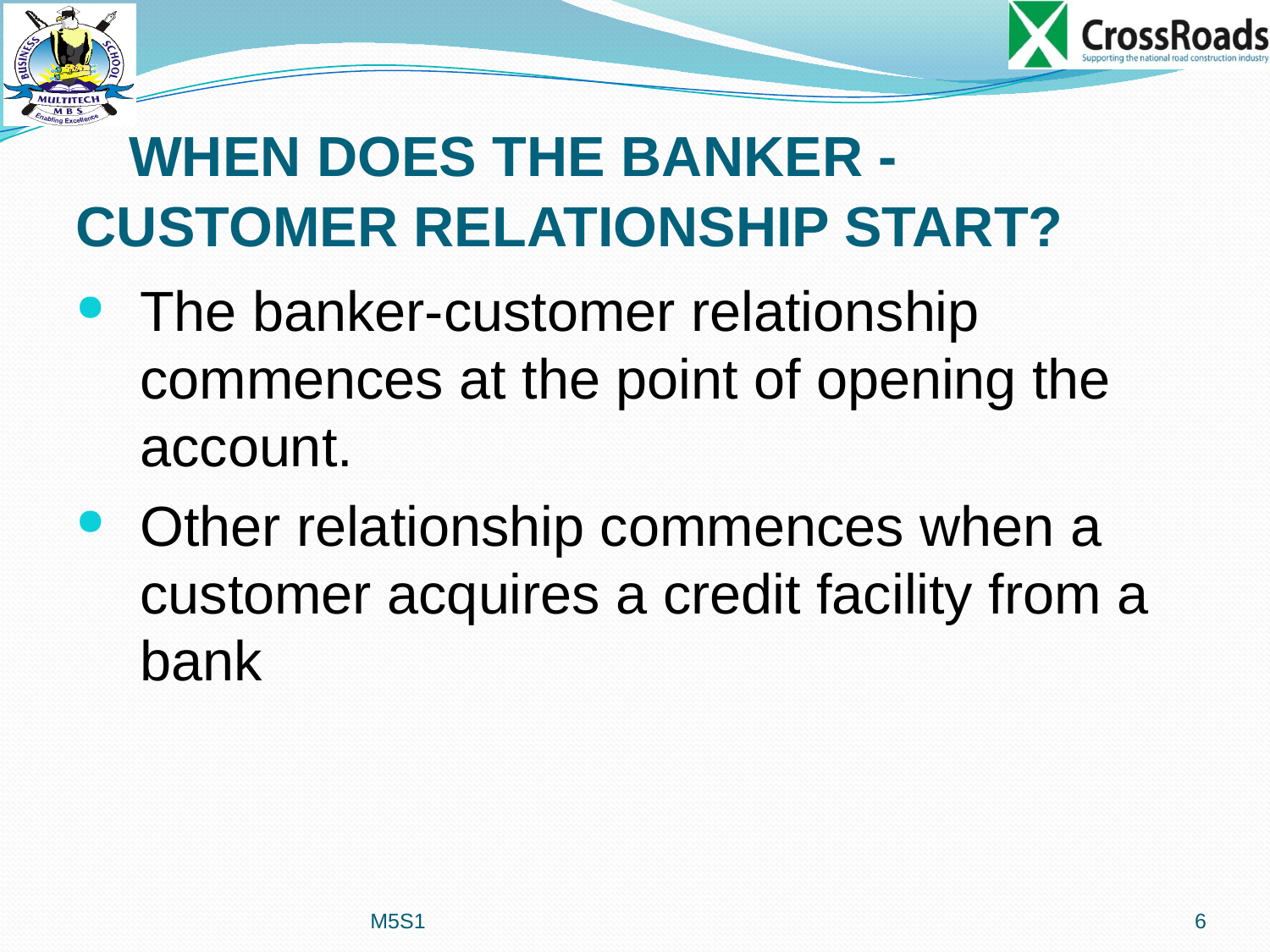

# WHEN DOES THE BANKER - CUSTOMER RELATIONSHIP START?
The banker-customer relationship commences at the point of opening the account.
Other relationship commences when a customer acquires a credit facility from a bank

M5S1
6